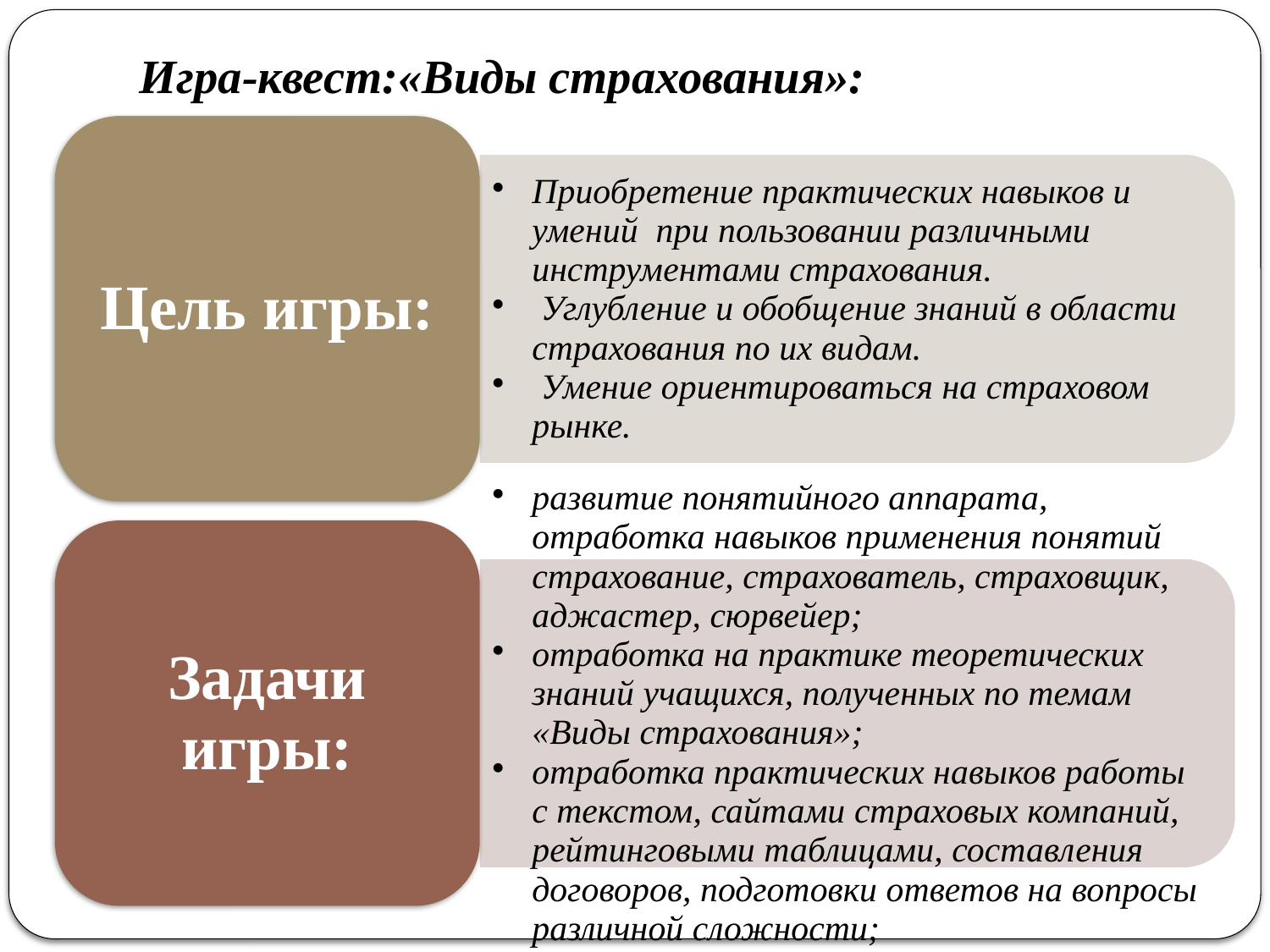

# Игра-квест:«Виды страхования»:
Цель игры:
Приобретение практических навыков и умений  при пользовании различными инструментами страхования.
Задачи игры:
развитие понятийного аппарата, отработка навыков применения понятий страхование, страхователь, страховщик, аджастер, сюрвейер;
отработка на практике теоретических знаний учащихся, полученных по темам «Виды страхования»;
отработка практических навыков работы с текстом, сайтами страховых компаний, рейтинговыми таблицами, составления договоров, подготовки ответов на вопросы различной сложности;
 Углубление и обобщение знаний в области страхования по их видам.
 Умение ориентироваться на страховом рынке.